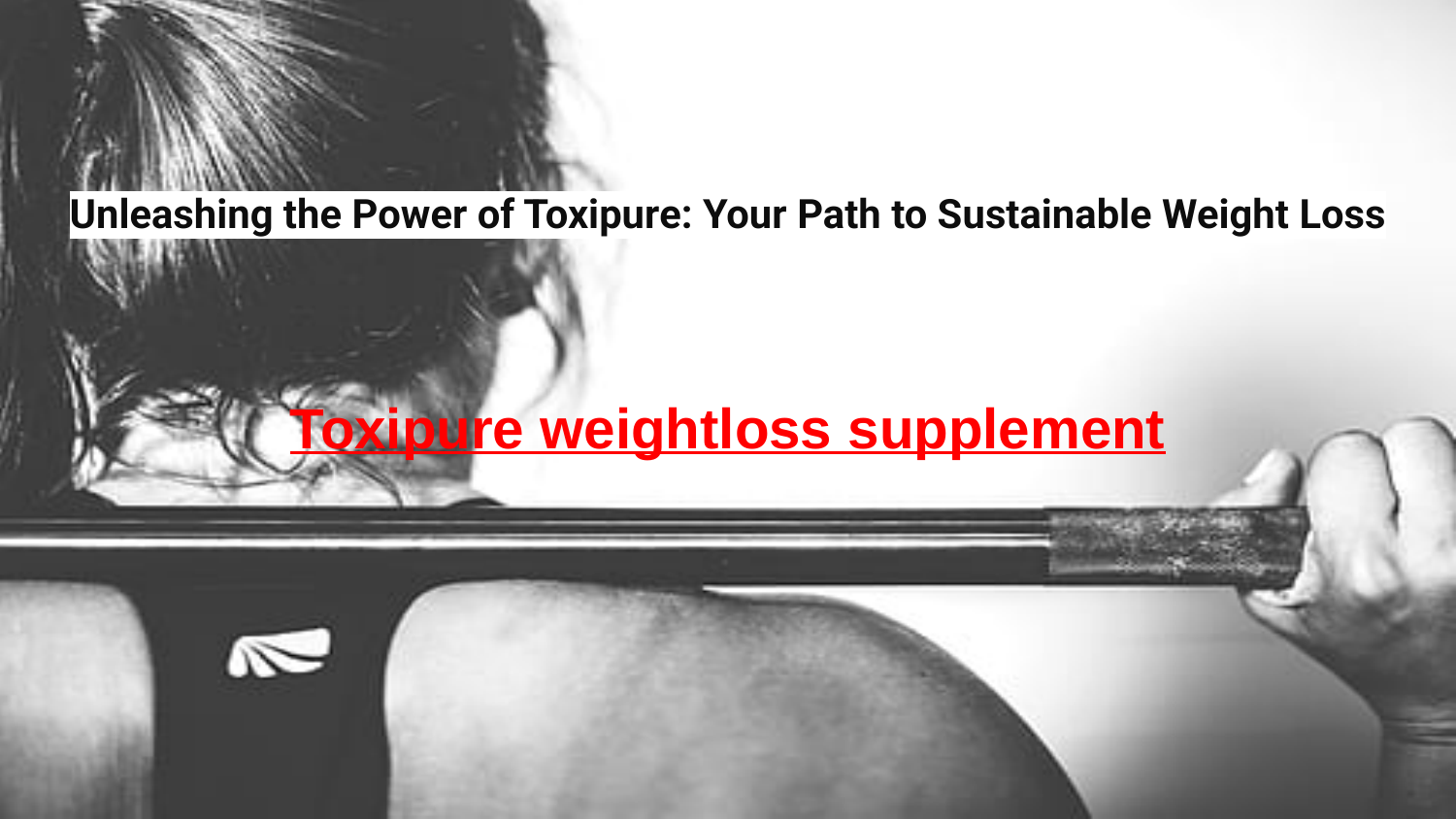

# Unleashing the Power of Toxipure: Your Path to Sustainable Weight Loss
Toxipure weightloss supplement